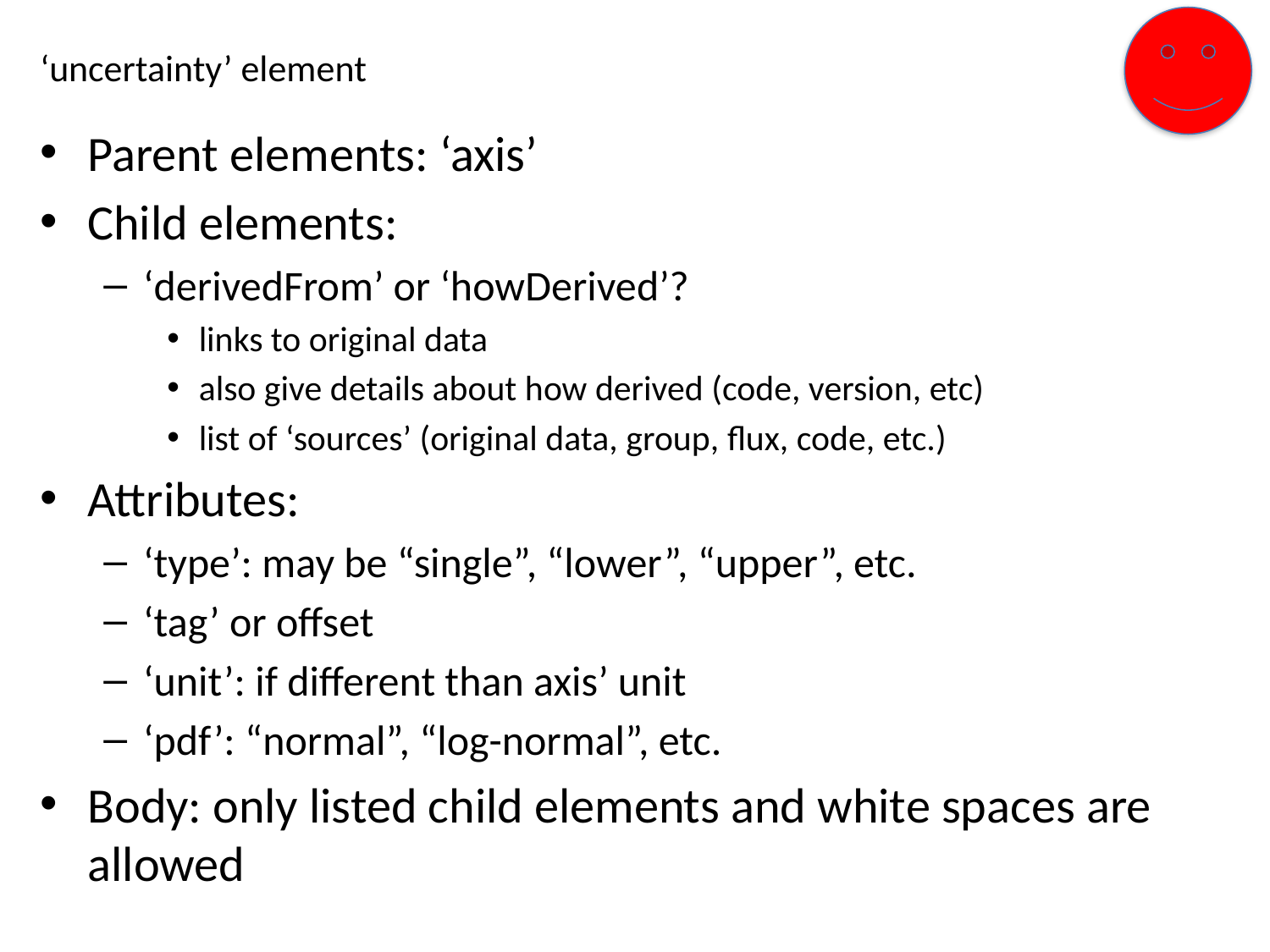

# ‘uncertainty’ element
Parent elements: ‘axis’
Child elements:
‘derivedFrom’ or ‘howDerived’?
links to original data
also give details about how derived (code, version, etc)
list of ‘sources’ (original data, group, flux, code, etc.)
Attributes:
‘type’: may be “single”, “lower”, “upper”, etc.
‘tag’ or offset
‘unit’: if different than axis’ unit
‘pdf’: “normal”, “log-normal”, etc.
Body: only listed child elements and white spaces are allowed